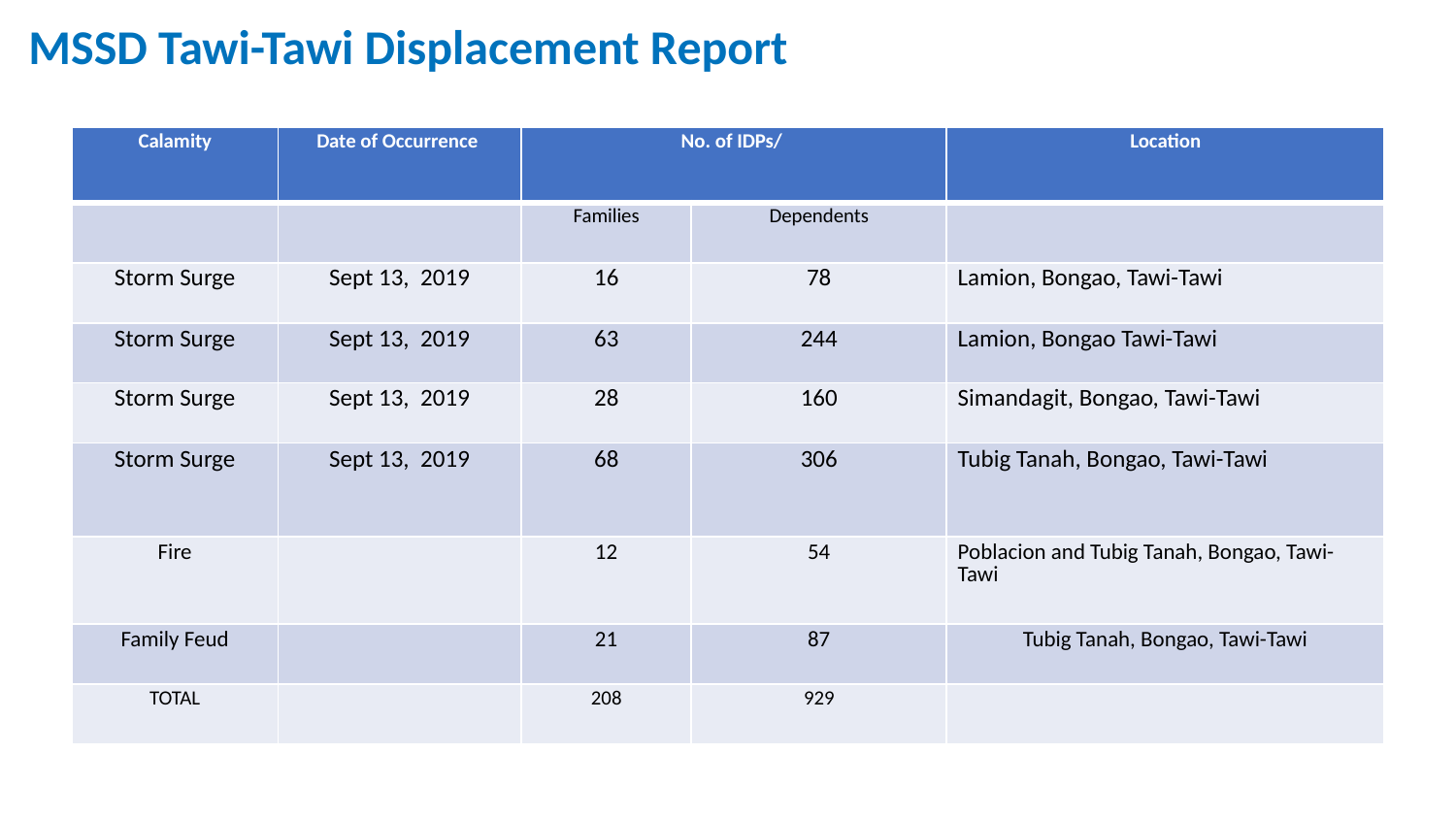

MSSD Tawi-Tawi Displacement Report
| Calamity | Date of Occurrence | No. of IDPs/ |  | Location |
| --- | --- | --- | --- | --- |
|  |  | Families | Dependents |  |
| Storm Surge | Sept 13, 2019 | 16 | 78 | Lamion, Bongao, Tawi-Tawi |
| Storm Surge | Sept 13, 2019 | 63 | 244 | Lamion, Bongao Tawi-Tawi |
| Storm Surge | Sept 13, 2019 | 28 | 160 | Simandagit, Bongao, Tawi-Tawi |
| Storm Surge | Sept 13, 2019 | 68 | 306 | Tubig Tanah, Bongao, Tawi-Tawi |
| Fire |  | 12 | 54 | Poblacion and Tubig Tanah, Bongao, Tawi-Tawi |
| Family Feud |  | 21 | 87 | Tubig Tanah, Bongao, Tawi-Tawi |
| TOTAL |  | 208 | 929 |  |